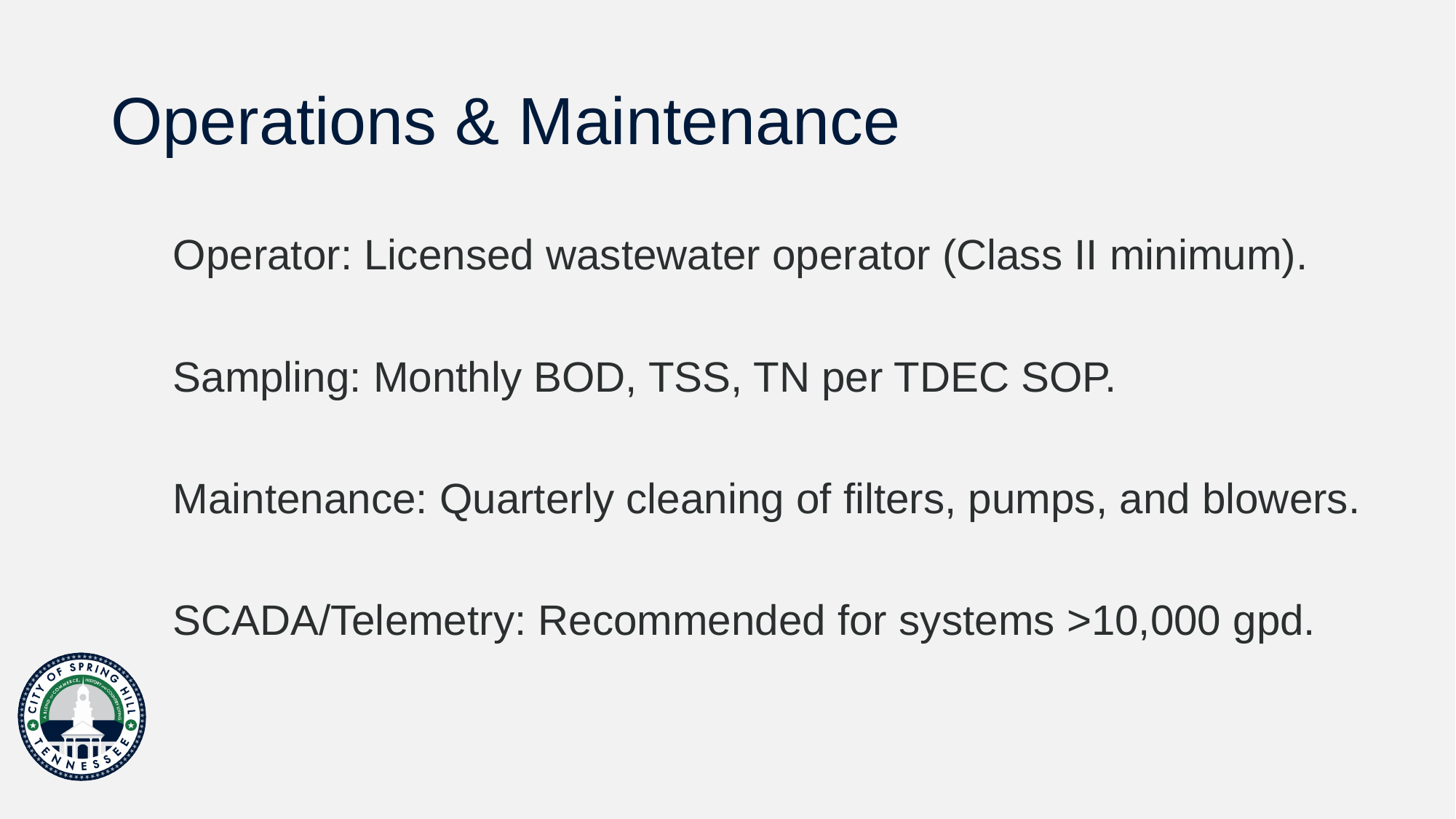

# Operations & Maintenance
Operator: Licensed wastewater operator (Class II minimum).

Sampling: Monthly BOD, TSS, TN per TDEC SOP.

Maintenance: Quarterly cleaning of filters, pumps, and blowers.

SCADA/Telemetry: Recommended for systems >10,000 gpd.